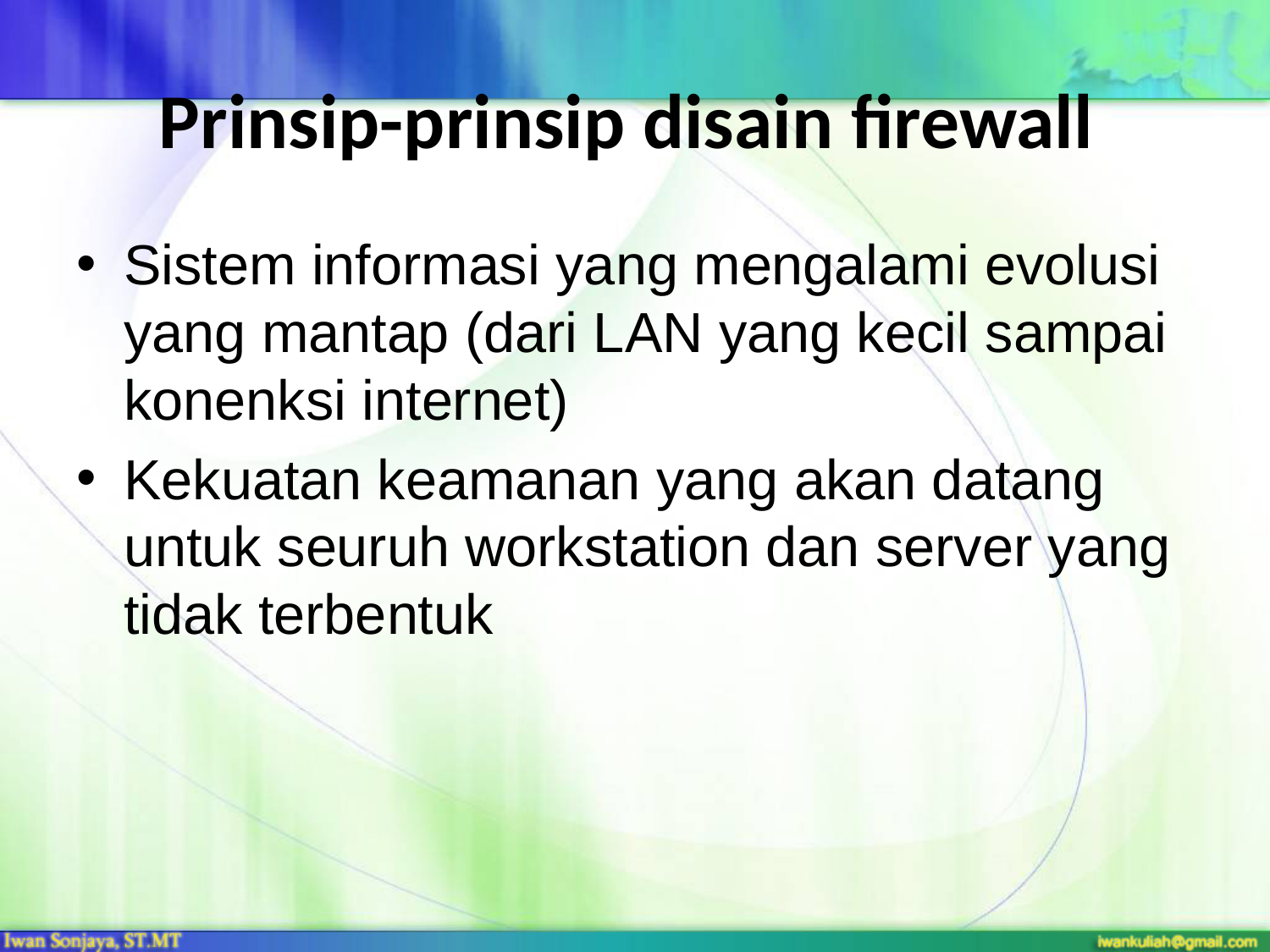

# Prinsip-prinsip disain firewall
Sistem informasi yang mengalami evolusi yang mantap (dari LAN yang kecil sampai konenksi internet)
Kekuatan keamanan yang akan datang untuk seuruh workstation dan server yang tidak terbentuk